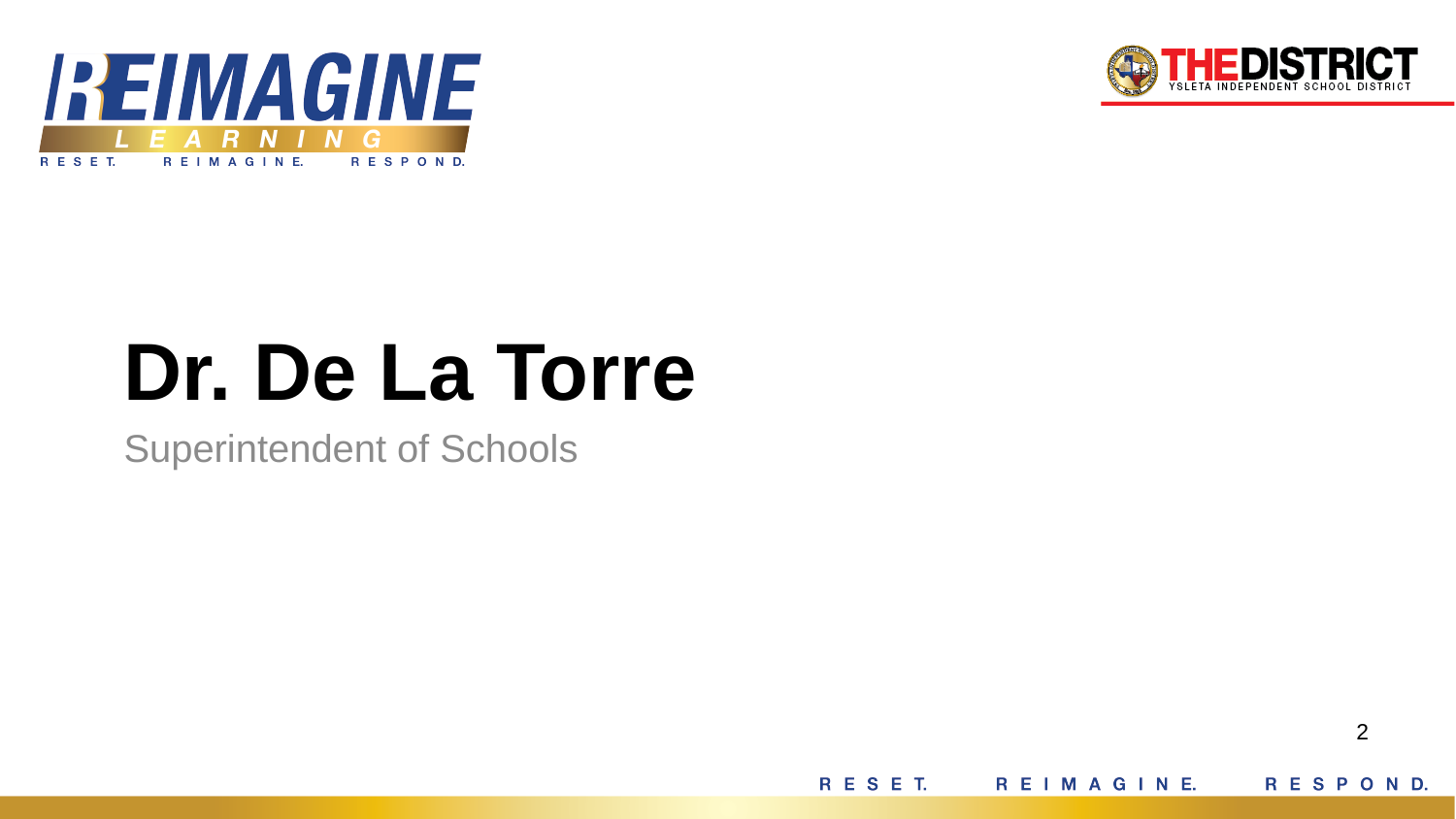

# Dr. De La Torre
Superintendent of Schools
2